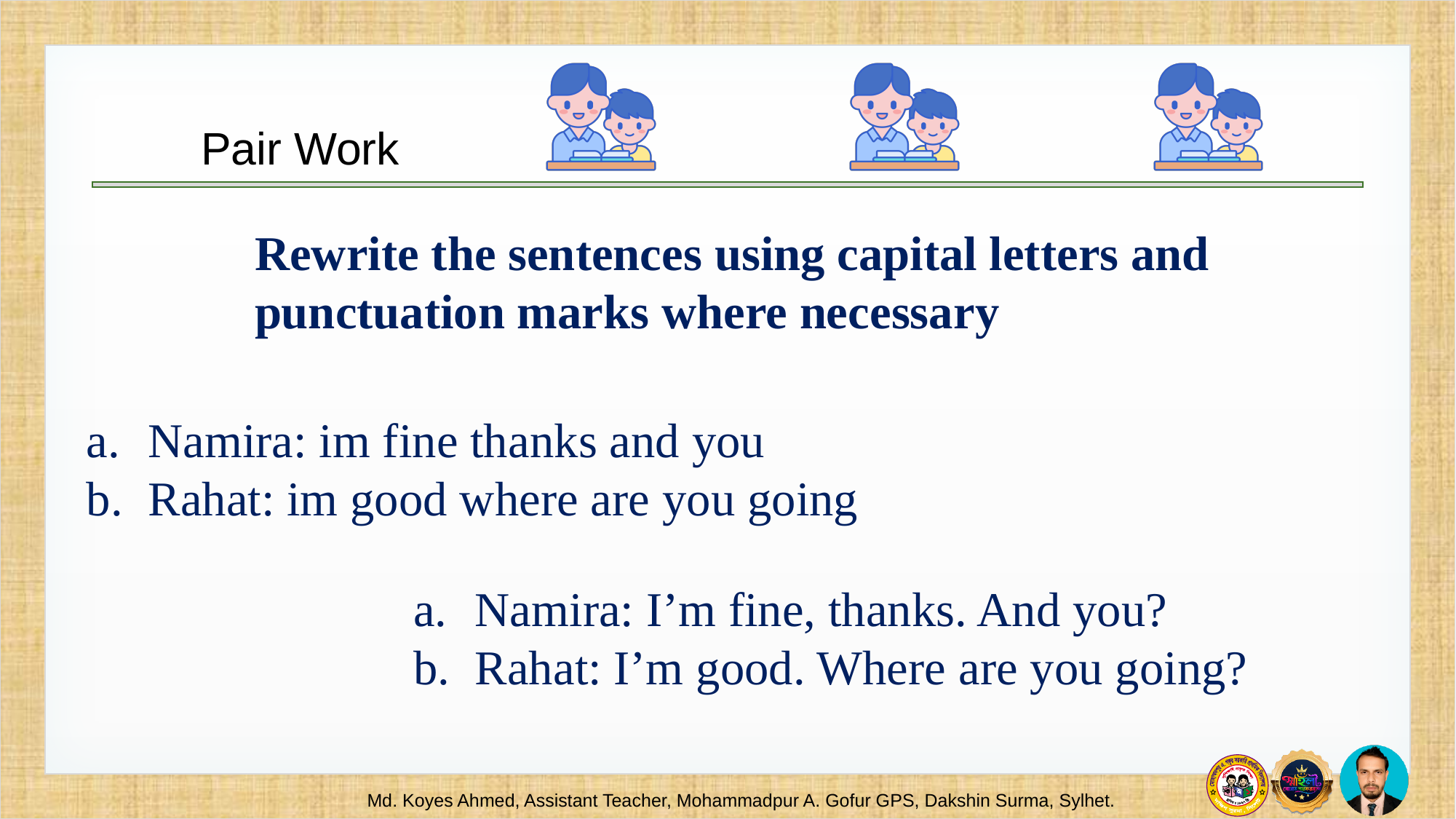

Rewrite the sentences using capital letters and punctuation marks where necessary
Namira: im fine thanks and you
Rahat: im good where are you going
Namira: I’m fine, thanks. And you?
Rahat: I’m good. Where are you going?